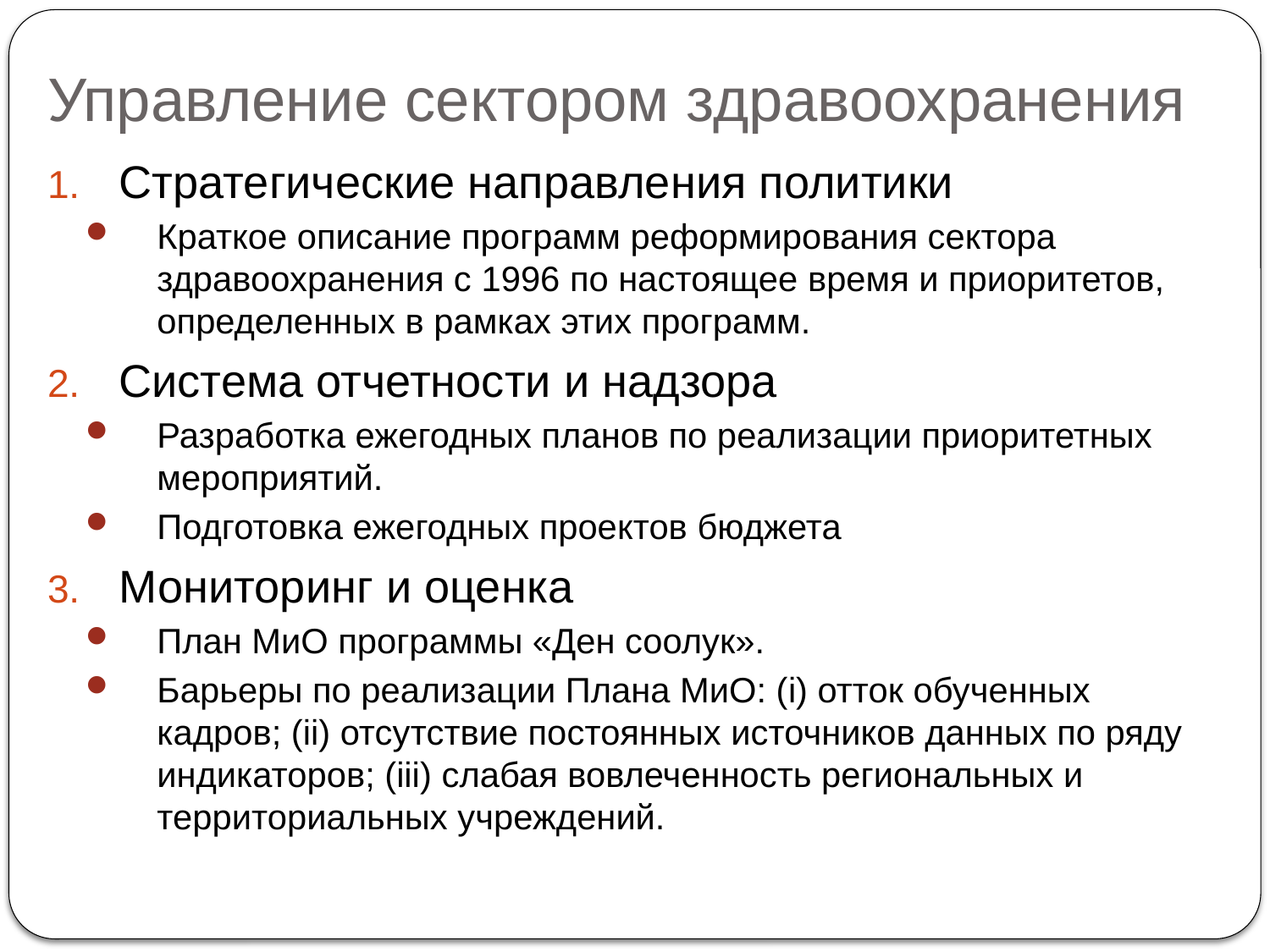

# Управление сектором здравоохранения
Стратегические направления политики
Краткое описание программ реформирования сектора здравоохранения с 1996 по настоящее время и приоритетов, определенных в рамках этих программ.
Система отчетности и надзора
Разработка ежегодных планов по реализации приоритетных мероприятий.
Подготовка ежегодных проектов бюджета
Мониторинг и оценка
План МиО программы «Ден соолук».
Барьеры по реализации Плана МиО: (i) отток обученных кадров; (ii) отсутствие постоянных источников данных по ряду индикаторов; (iii) слабая вовлеченность региональных и территориальных учреждений.